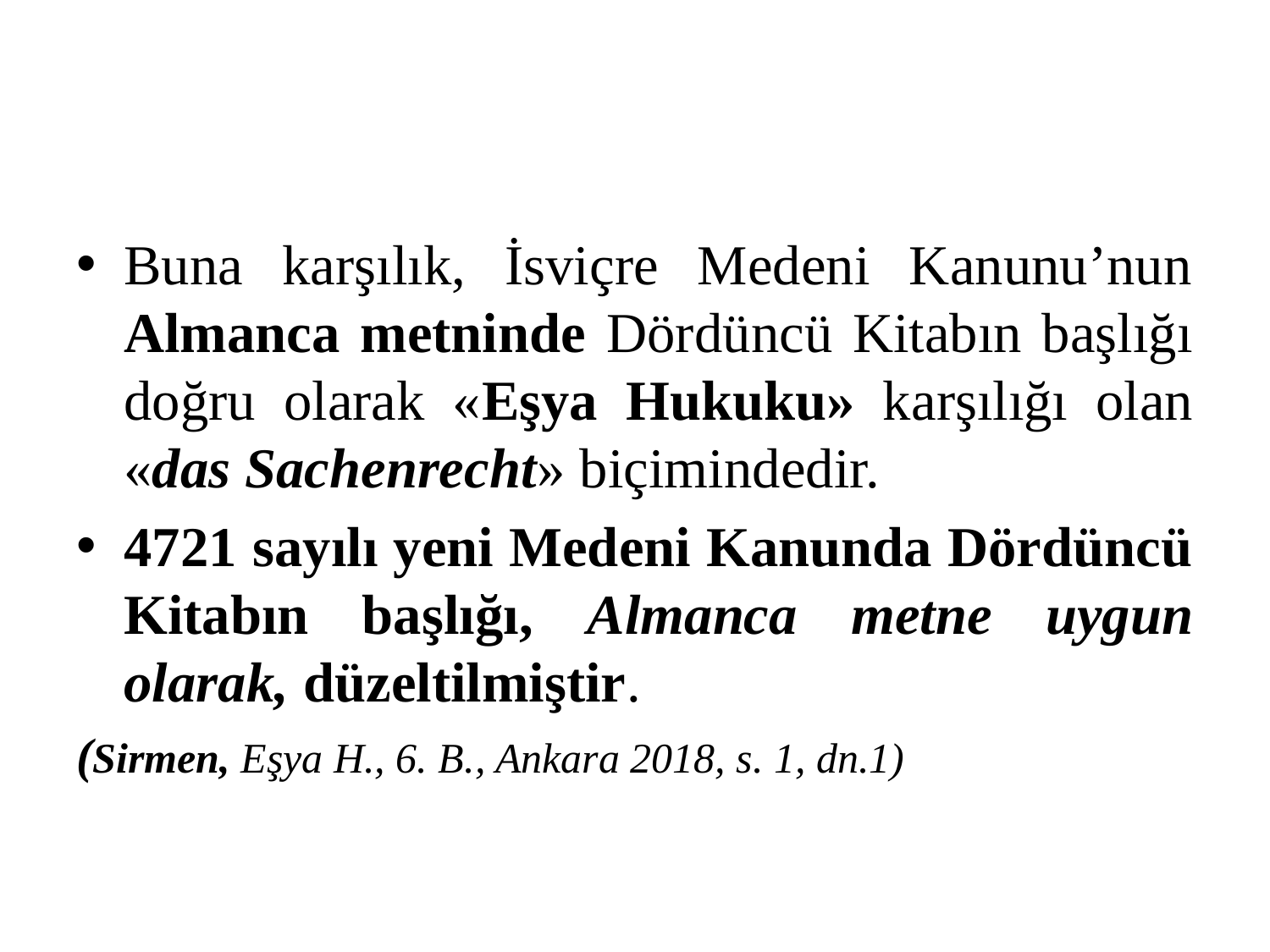

#
Buna karşılık, İsviçre Medeni Kanunu’nun Almanca metninde Dördüncü Kitabın başlığı doğru olarak «Eşya Hukuku» karşılığı olan «das Sachenrecht» biçimindedir.
4721 sayılı yeni Medeni Kanunda Dördüncü Kitabın başlığı, Almanca metne uygun olarak, düzeltilmiştir.
(Sirmen, Eşya H., 6. B., Ankara 2018, s. 1, dn.1)